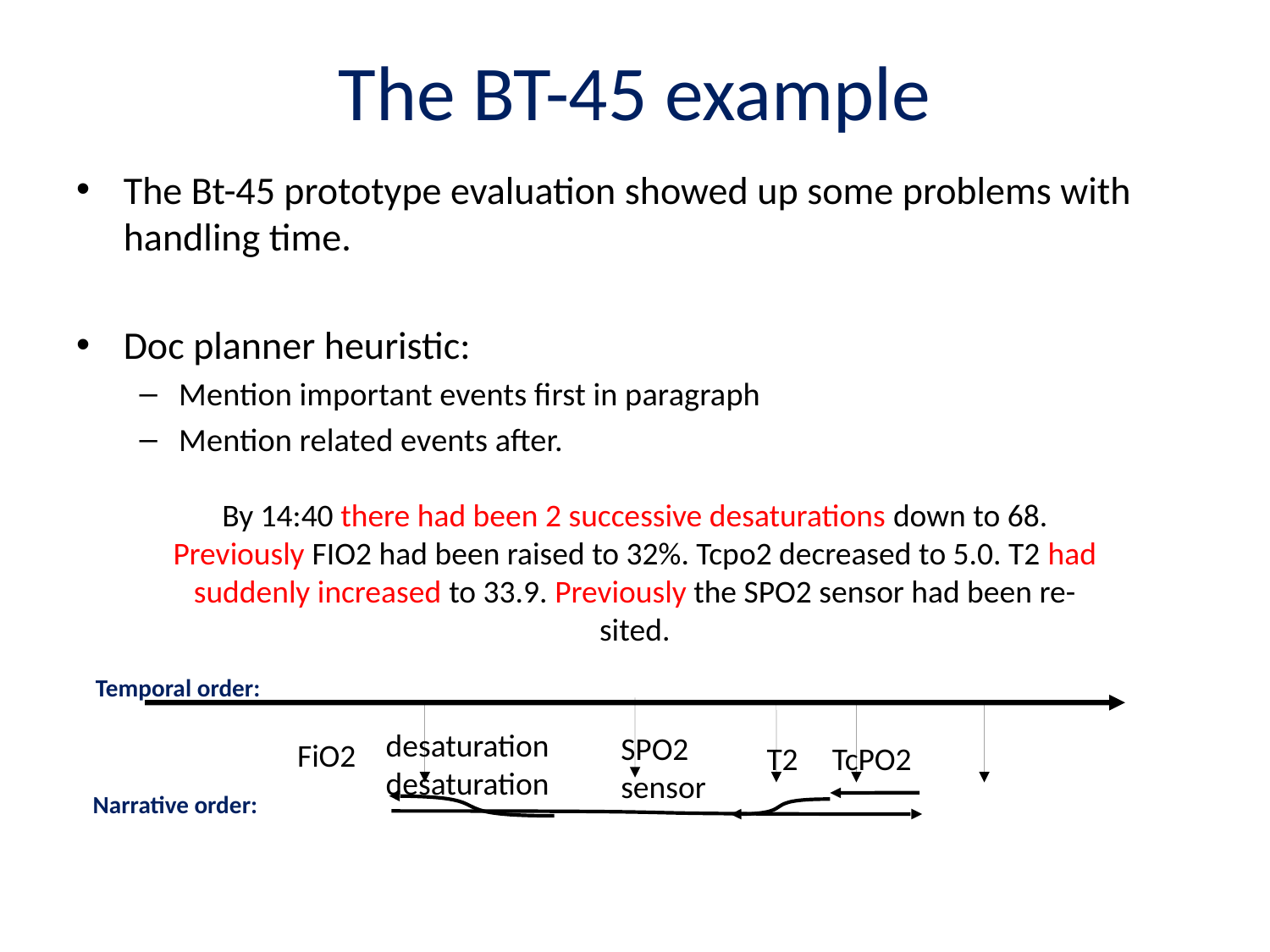

# The BT-45 example
The Bt-45 prototype evaluation showed up some problems with handling time.

Doc planner heuristic:
Mention important events first in paragraph
Mention related events after.
By 14:40 there had been 2 successive desaturations down to 68. Previously FIO2 had been raised to 32%. Tcpo2 decreased to 5.0. T2 had suddenly increased to 33.9. Previously the SPO2 sensor had been re-sited.
Temporal order:

desaturation
desaturation
SPO2
sensor
FiO2
T2
TcPO2
Narrative order: